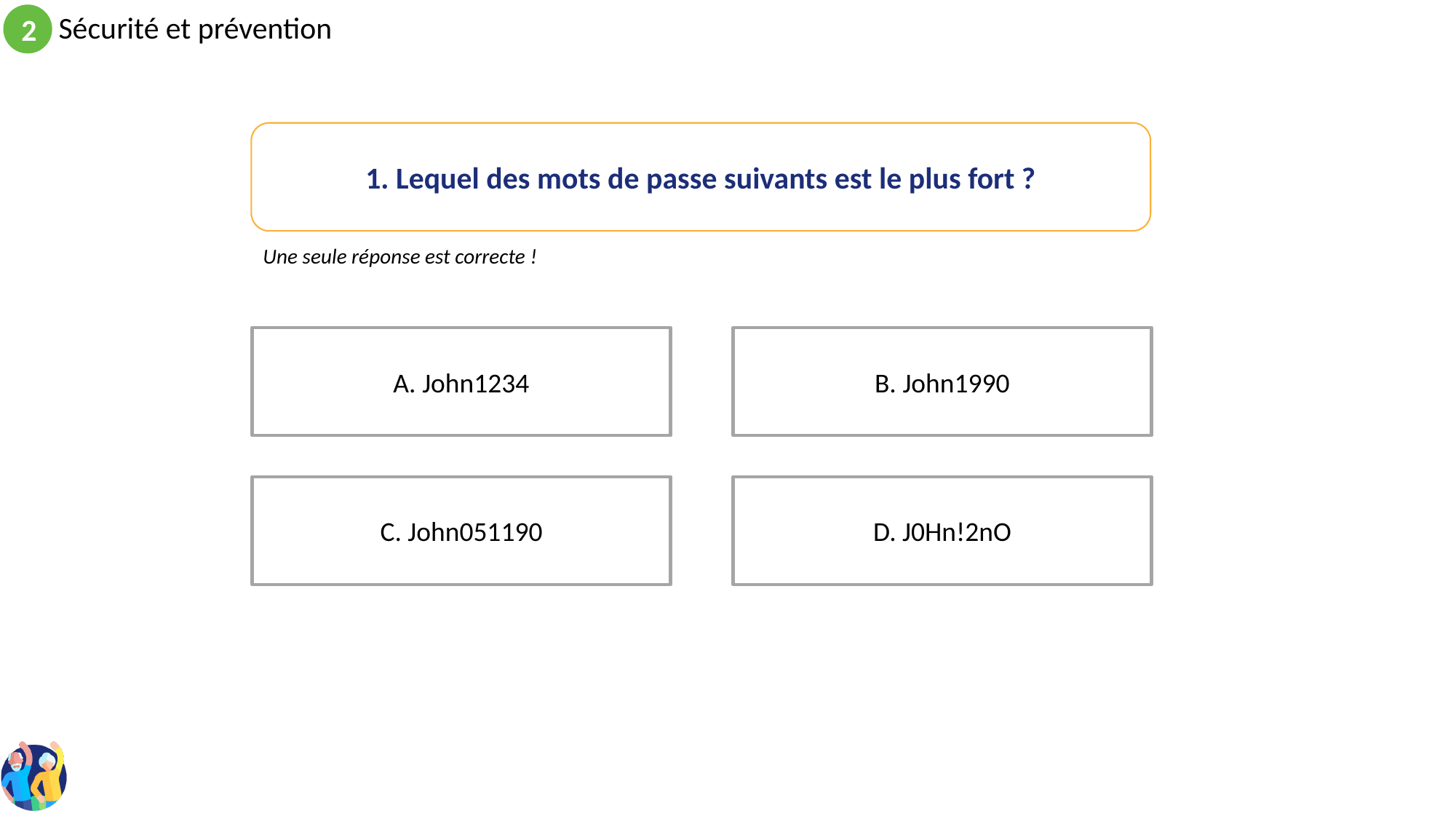

1. Lequel des mots de passe suivants est le plus fort ?
Une seule réponse est correcte !
B. John1990
A. John1234
D. J0Hn!2nO
C. John051190